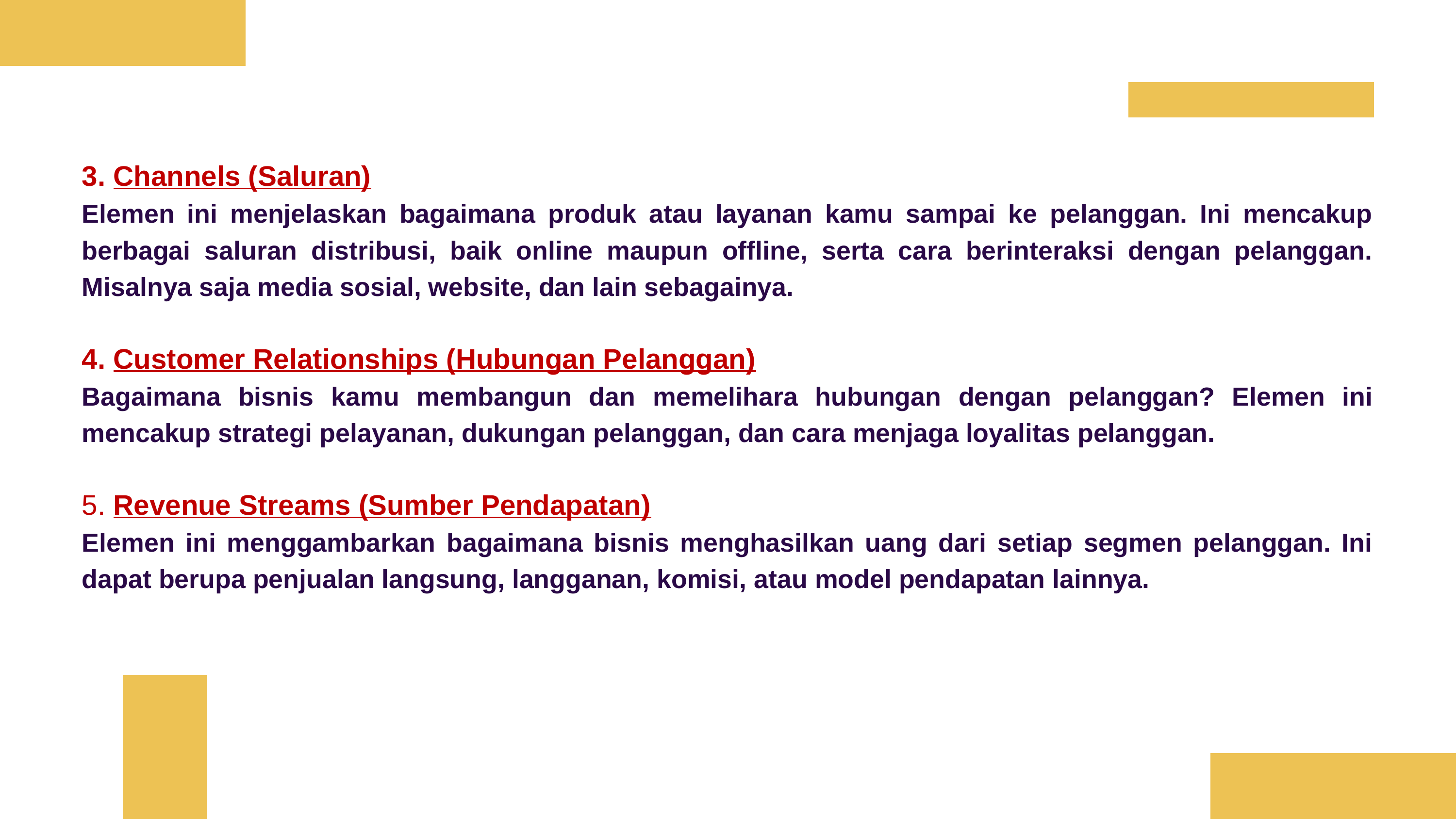

3. Channels (Saluran)
Elemen ini menjelaskan bagaimana produk atau layanan kamu sampai ke pelanggan. Ini mencakup berbagai saluran distribusi, baik online maupun offline, serta cara berinteraksi dengan pelanggan. Misalnya saja media sosial, website, dan lain sebagainya.

4. Customer Relationships (Hubungan Pelanggan)
Bagaimana bisnis kamu membangun dan memelihara hubungan dengan pelanggan? Elemen ini mencakup strategi pelayanan, dukungan pelanggan, dan cara menjaga loyalitas pelanggan.

5. Revenue Streams (Sumber Pendapatan)
Elemen ini menggambarkan bagaimana bisnis menghasilkan uang dari setiap segmen pelanggan. Ini dapat berupa penjualan langsung, langganan, komisi, atau model pendapatan lainnya.